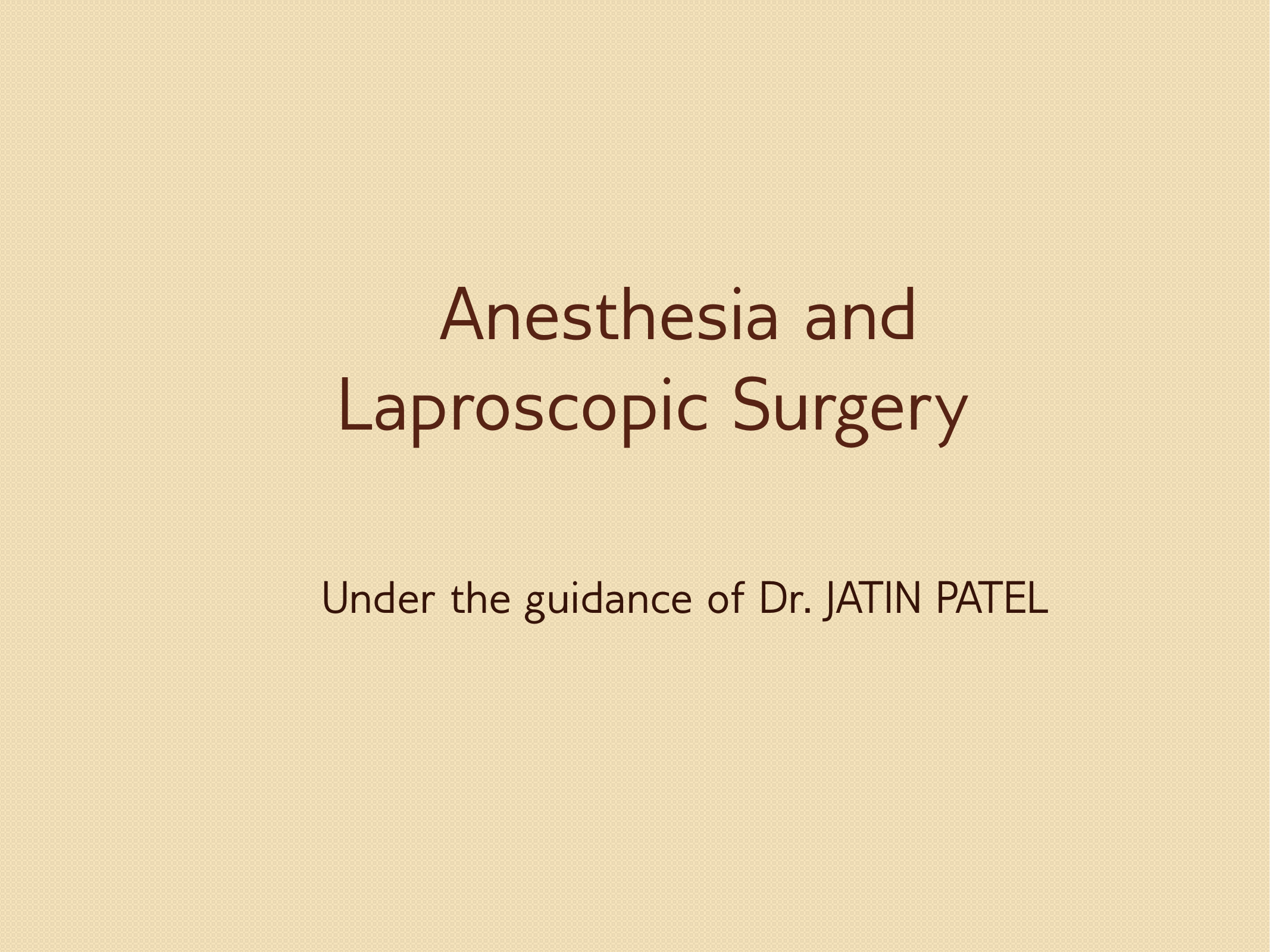

# Anesthesia and  Laproscopic Surgery
Under the guidance of Dr. JATIN PATEL